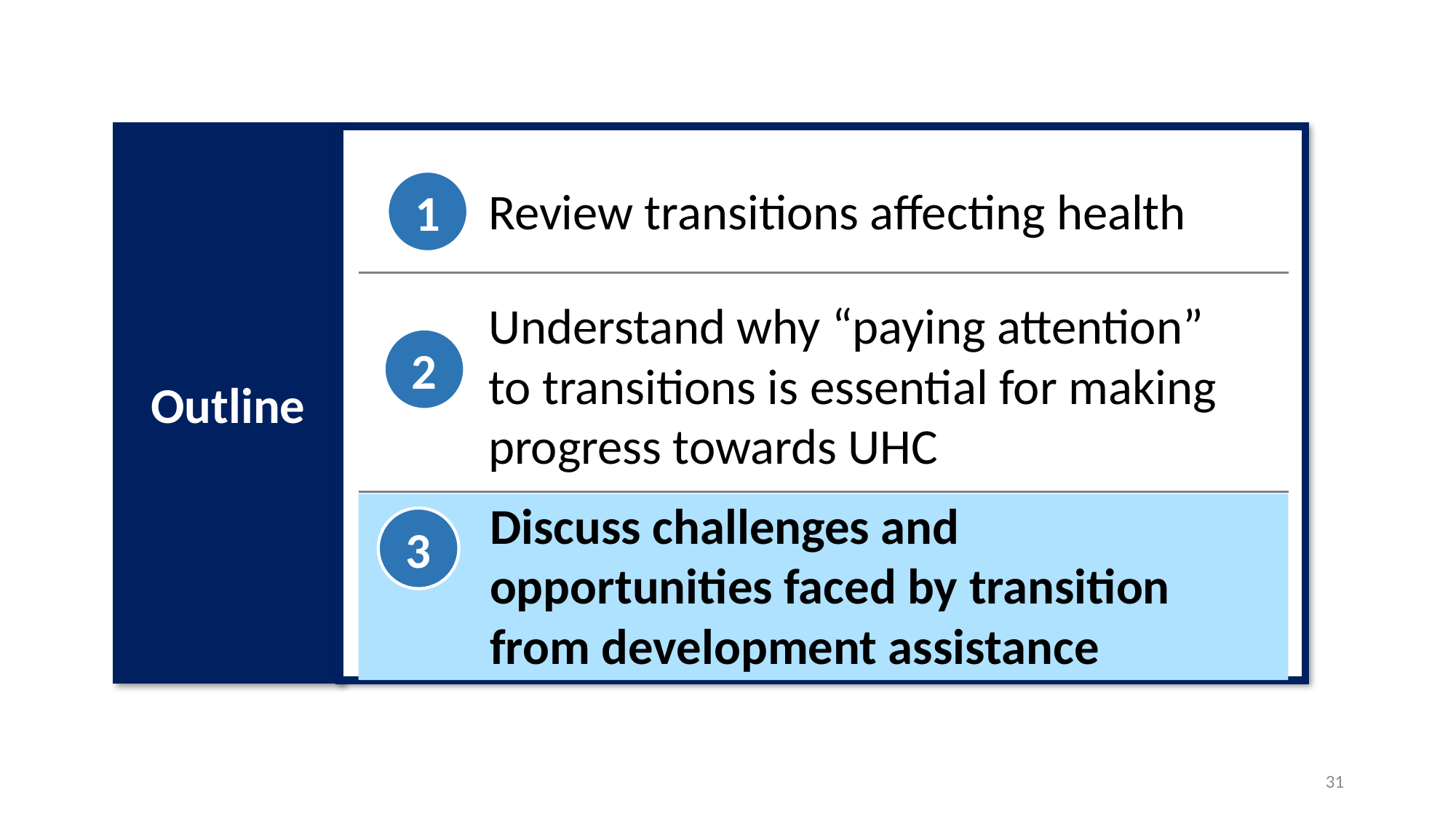

Outline

1
Review transitions affecting health
Understand why “paying attention” to transitions is essential for making progress towards UHC
2
Discuss challenges and opportunities faced by transition from development assistance

3
31